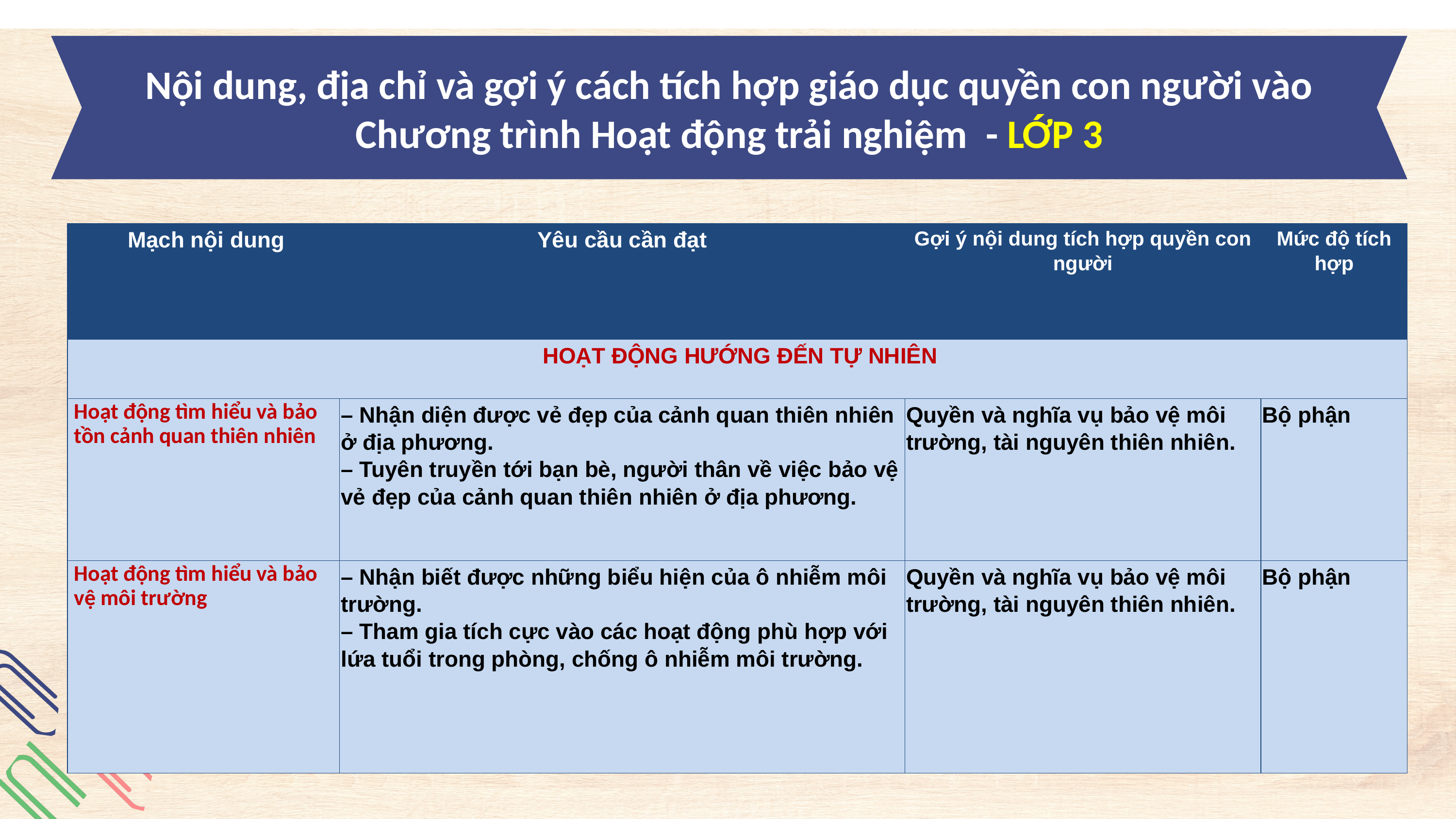

Nội dung, địa chỉ và gợi ý cách tích hợp giáo dục quyền con người vào Chương trình Hoạt động trải nghiệm  - LỚP 3
| Mạch nội dung | Yêu cầu cần đạt | Gợi ý nội dung tích hợp quyền con người | Mức độ tích hợp |
| --- | --- | --- | --- |
| HOẠT ĐỘNG HƯỚNG ĐẾN TỰ NHIÊN |  |  |  |
| Hoạt động tìm hiểu và bảo tồn cảnh quan thiên nhiên | – Nhận diện được vẻ đẹp của cảnh quan thiên nhiên ở địa phương. – Tuyên truyền tới bạn bè, người thân về việc bảo vệ vẻ đẹp của cảnh quan thiên nhiên ở địa phương. | Quyền và nghĩa vụ bảo vệ môi trường, tài nguyên thiên nhiên. | Bộ phận |
| Hoạt động tìm hiểu và bảo vệ môi trường | – Nhận biết được những biểu hiện của ô nhiễm môi trường. – Tham gia tích cực vào các hoạt động phù hợp với lứa tuổi trong phòng, chống ô nhiễm môi trường. | Quyền và nghĩa vụ bảo vệ môi trường, tài nguyên thiên nhiên. | Bộ phận |